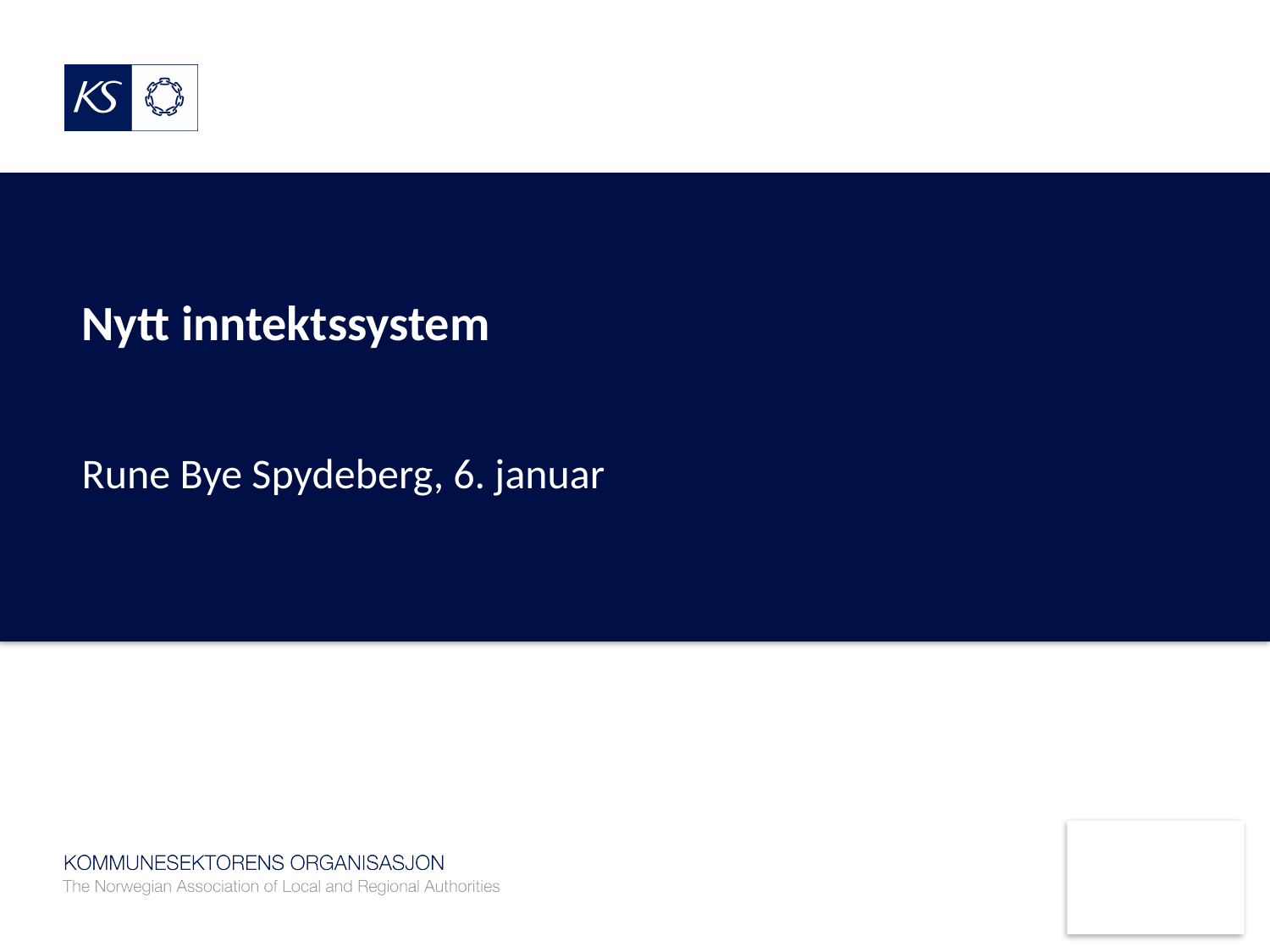

# Nytt inntektssystem
Rune Bye Spydeberg, 6. januar